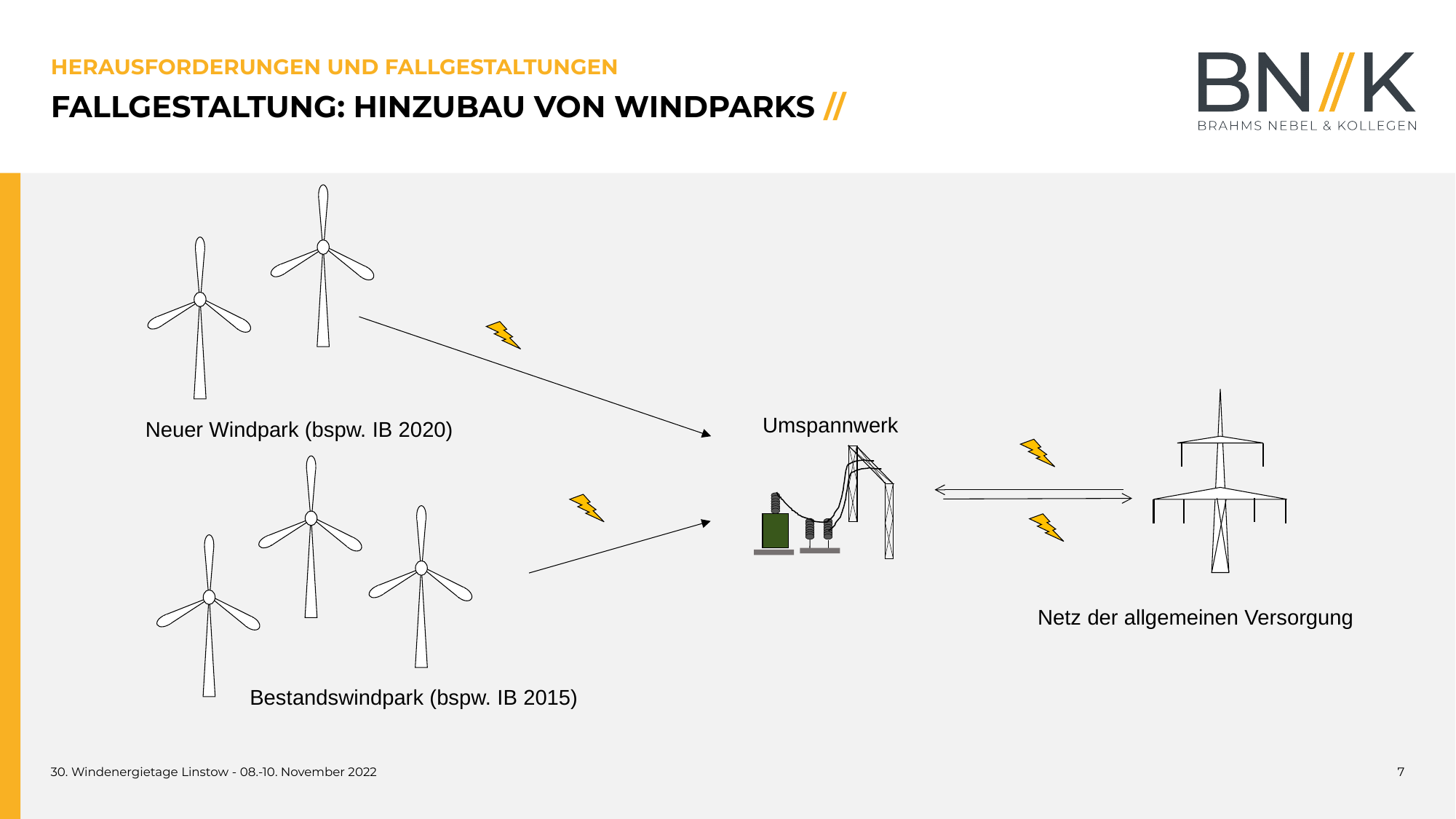

HERAUSFORDERUNGEN UND FALLGESTALTUNGEN
FALLGESTALTUNG: HINZUBAU VON WINDPARKS //

Umspannwerk
Neuer Windpark (bspw. IB 2020)

Netz der allgemeinen Versorgung
Bestandswindpark (bspw. IB 2015)
30. Windenergietage Linstow - 08.-10. November 2022
7